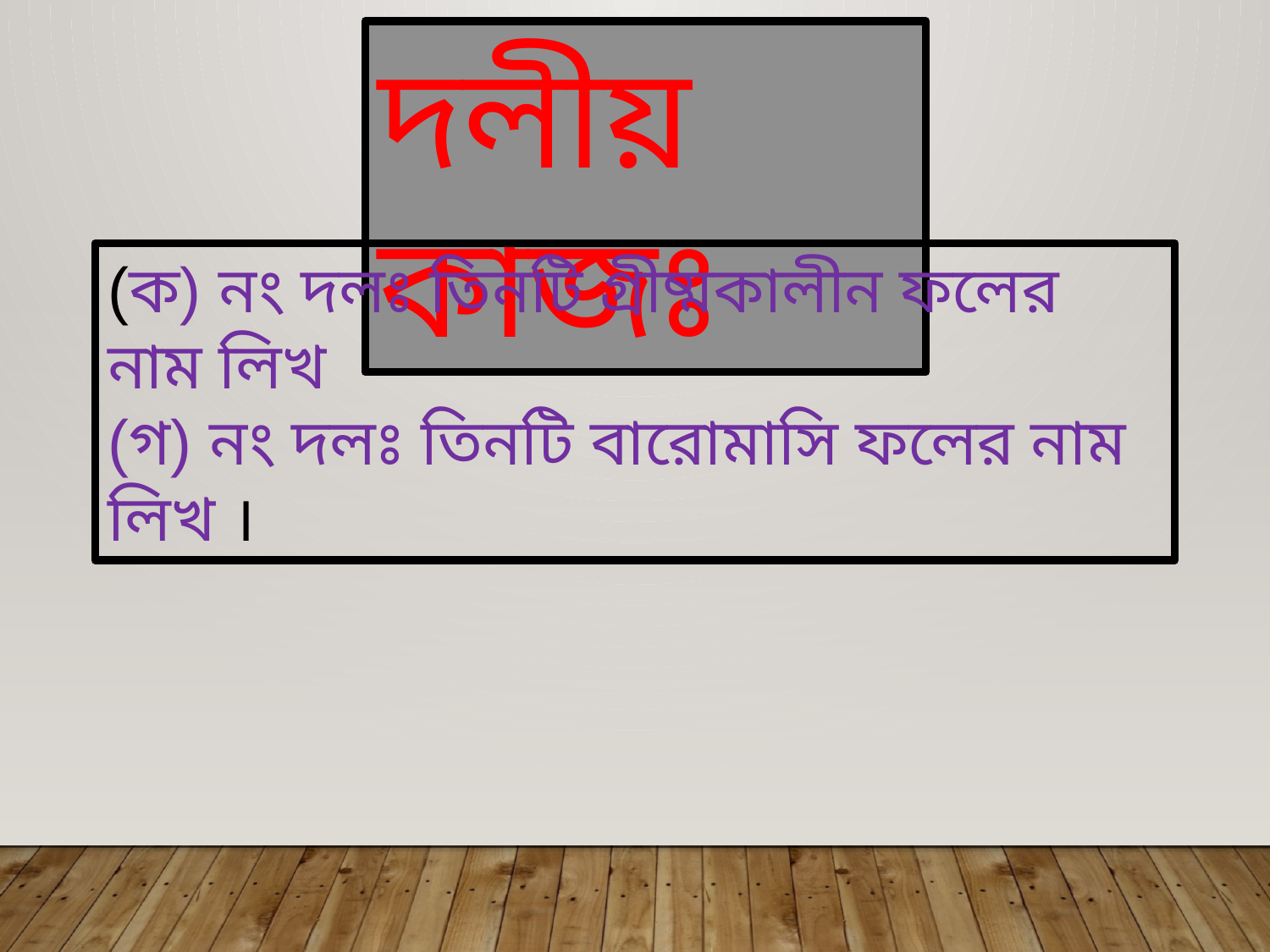

দলীয় কাজঃ
(ক) নং দলঃ তিনটি গ্রীষ্মকালীন ফলের নাম লিখ
(গ) নং দলঃ তিনটি বারোমাসি ফলের নাম লিখ ।